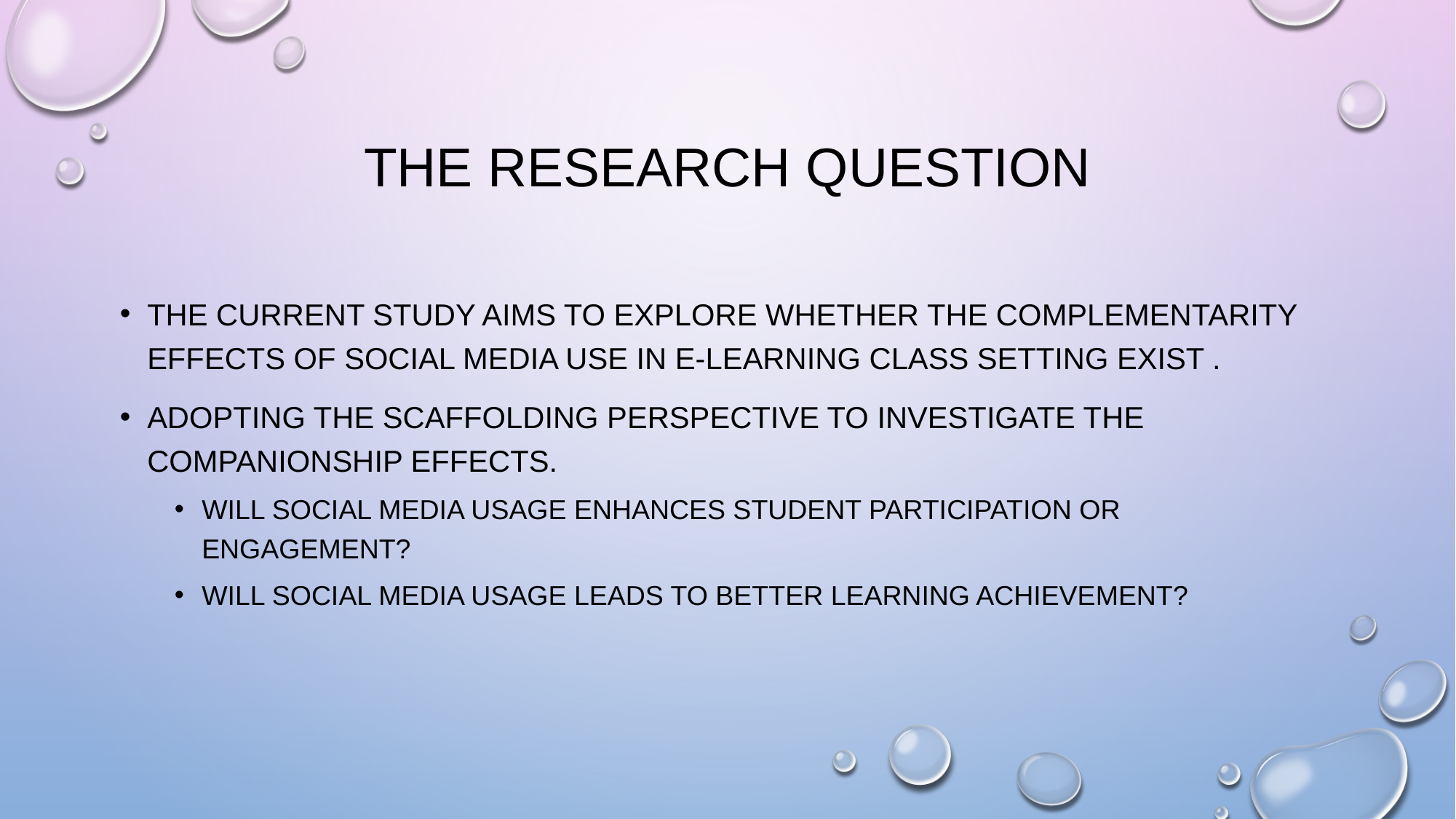

# The research question
the current study aims to explore whether the complementarity effects of social media use in e-learning class setting exist .
adopting the scaffolding perspective to investigate the companionship effects.
Will social media usage enhances student participation or engagement?
Will social media usage leads to better learning achievement?